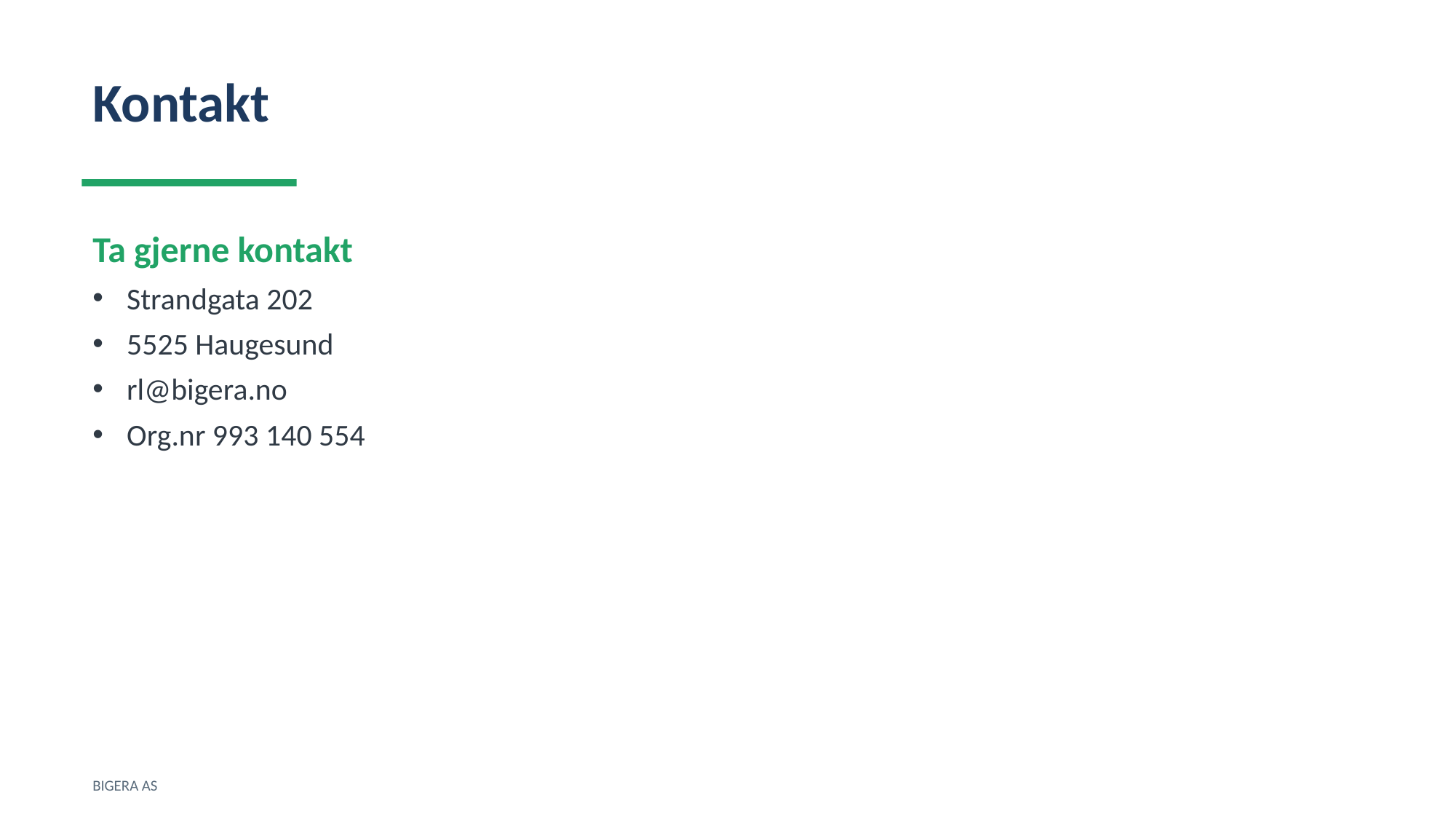

Kontakt

Ta gjerne kontakt
Strandgata 202
5525 Haugesund
rl@bigera.no
Org.nr 993 140 554
BIGERA AS